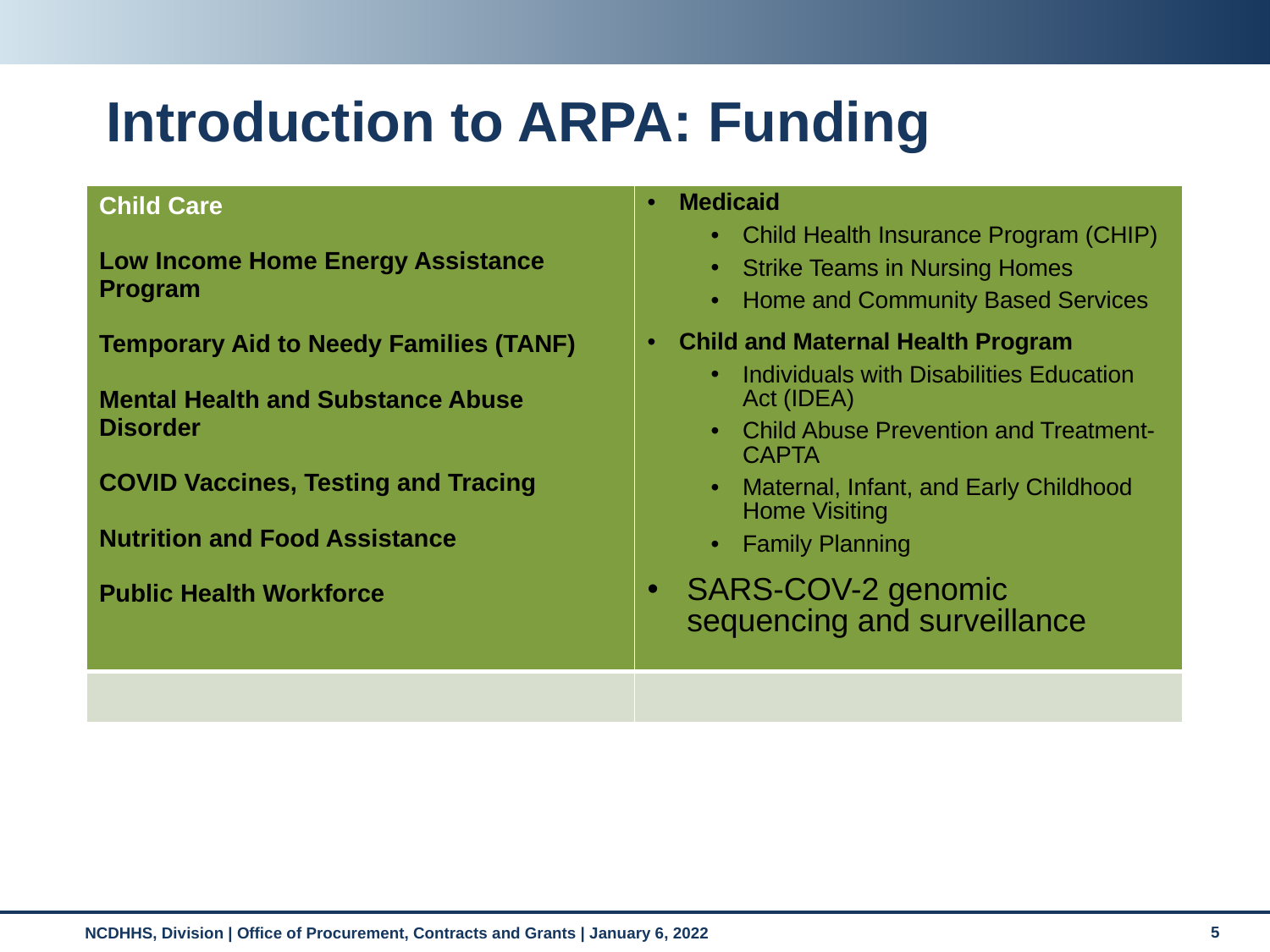

# Introduction to ARPA: Funding
| Child Care Low Income Home Energy Assistance Program Temporary Aid to Needy Families (TANF) Mental Health and Substance Abuse Disorder COVID Vaccines, Testing and Tracing Nutrition and Food Assistance Public Health Workforce | Medicaid Child Health Insurance Program (CHIP) Strike Teams in Nursing Homes Home and Community Based Services Child and Maternal Health Program Individuals with Disabilities Education Act (IDEA) Child Abuse Prevention and Treatment-CAPTA Maternal, Infant, and Early Childhood Home Visiting Family Planning SARS-COV-2 genomic sequencing and surveillance |
| --- | --- |
|  |  |